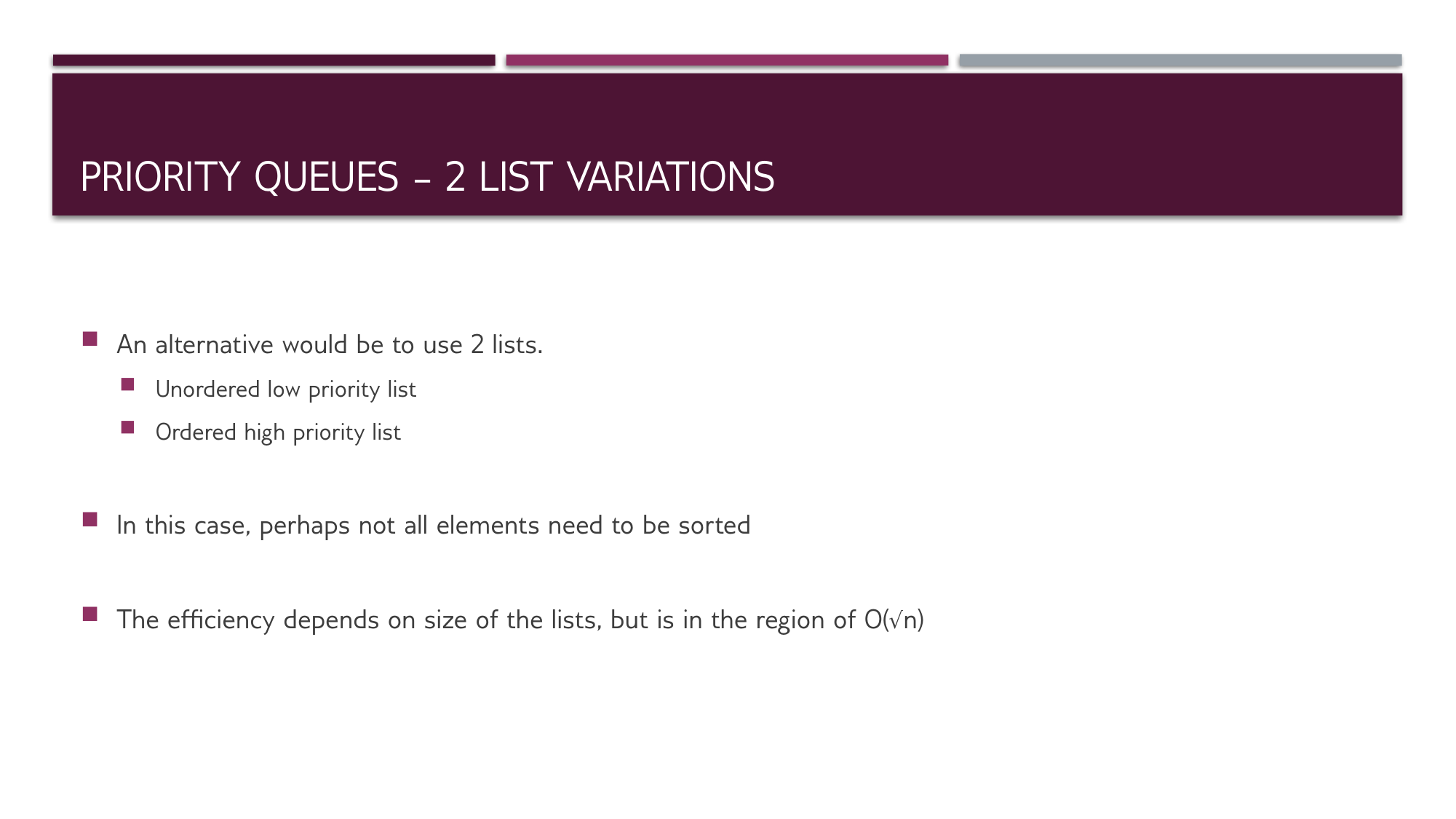

# Priority Queues – 2 List Variations
An alternative would be to use 2 lists.
Unordered low priority list
Ordered high priority list

In this case, perhaps not all elements need to be sorted

The efficiency depends on size of the lists, but is in the region of O(√n)